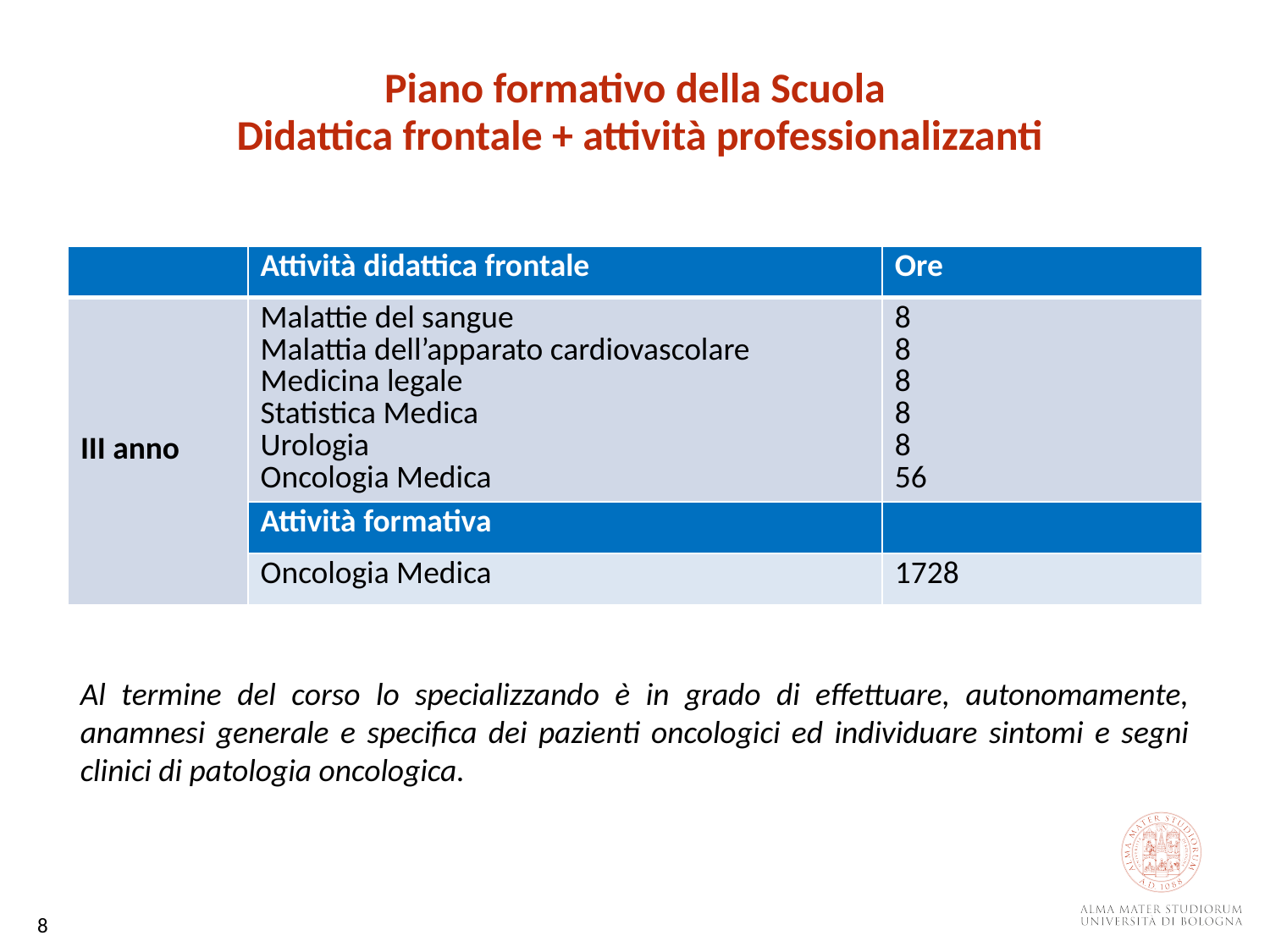

Piano formativo della Scuola
Didattica frontale + attività professionalizzanti
|  | Attività didattica frontale | Ore |
| --- | --- | --- |
| III anno | Malattie del sangue Malattia dell’apparato cardiovascolare Medicina legale Statistica Medica Urologia Oncologia Medica | 8 8 8 8 8 56 |
|  | Attività formativa |  |
|  | Oncologia Medica | 1728 |
Al termine del corso lo specializzando è in grado di effettuare, autonomamente, anamnesi generale e specifica dei pazienti oncologici ed individuare sintomi e segni clinici di patologia oncologica.